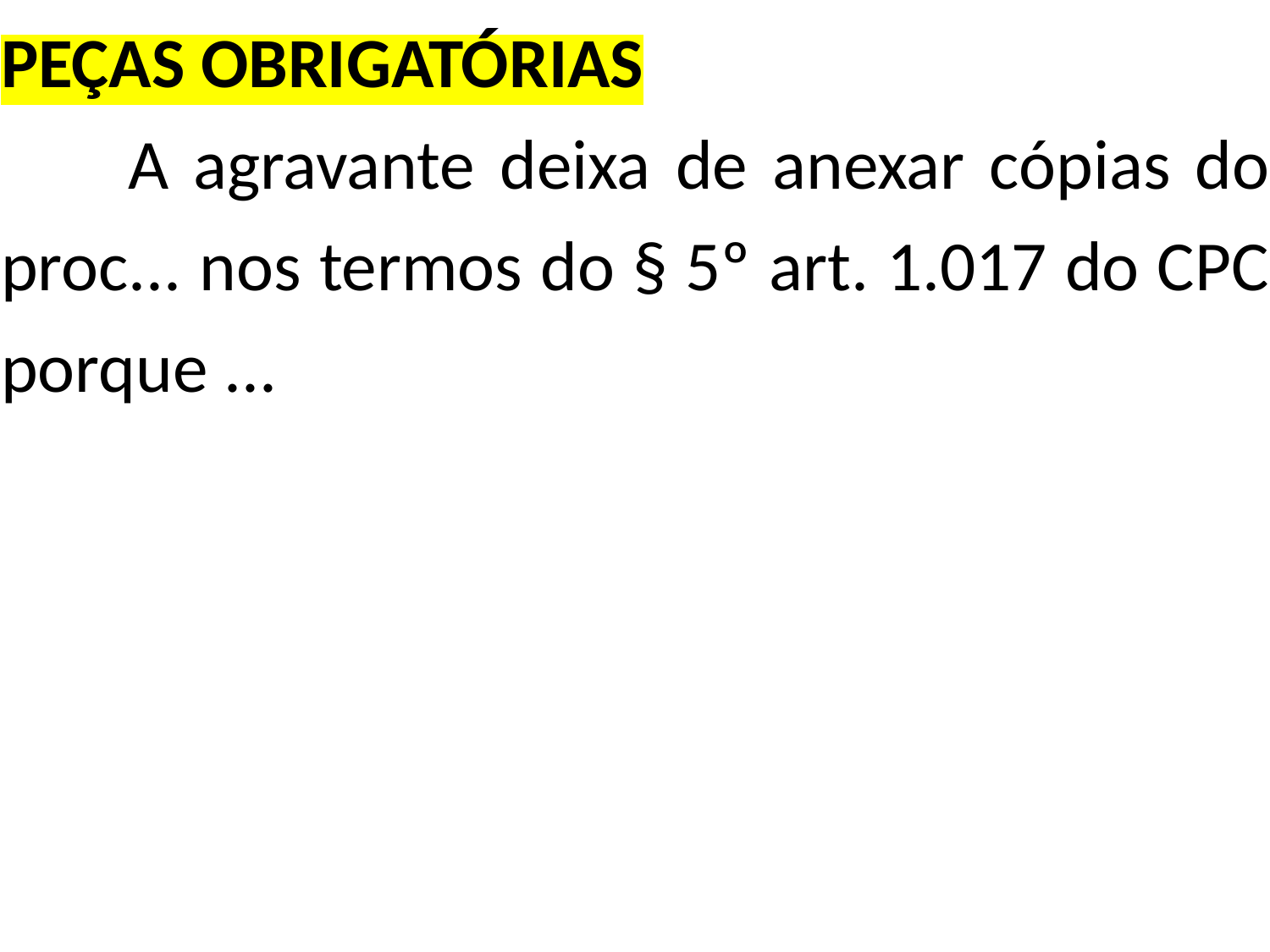

PEÇAS OBRIGATÓRIAS
	A agravante deixa de anexar cópias do proc... nos termos do § 5º art. 1.017 do CPC porque ...